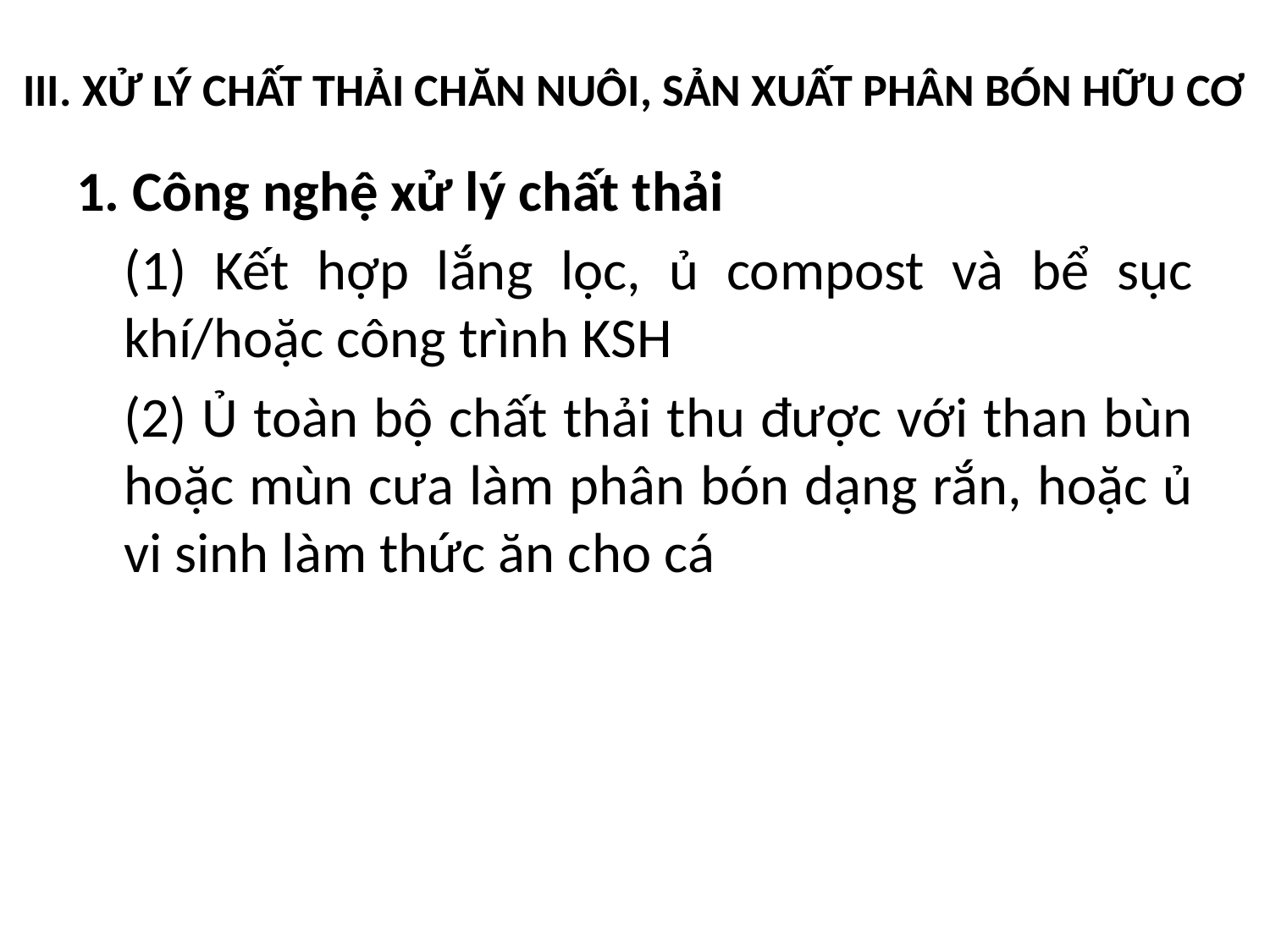

# III. XỬ LÝ CHẤT THẢI CHĂN NUÔI, SẢN XUẤT PHÂN BÓN HỮU CƠ
1. Công nghệ xử lý chất thải
	(1) Kết hợp lắng lọc, ủ compost và bể sục khí/hoặc công trình KSH
	(2) Ủ toàn bộ chất thải thu được với than bùn hoặc mùn cưa làm phân bón dạng rắn, hoặc ủ vi sinh làm thức ăn cho cá